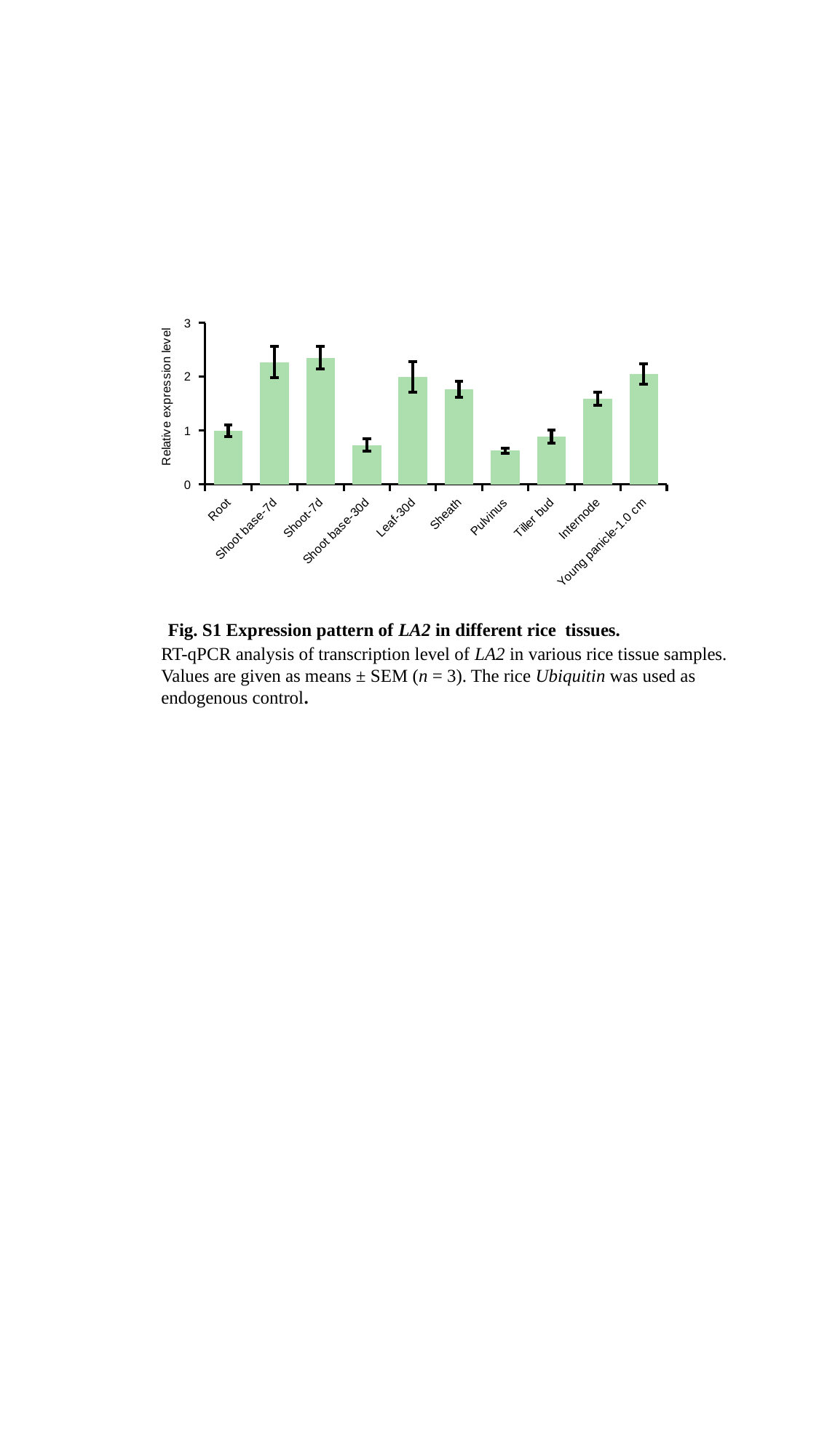

### Chart

| Category |  |
|---|---|
| Root | 1.0 |
| Shoot base-7d | 2.27128873022065 |
| Shoot-7d | 2.35268364487904 |
| Shoot base-30d | 0.733603452678449 |
| Leaf-30d | 1.99711960594085 |
| Sheath | 1.76798845224704 |
| Pulvinus | 0.62621464632027 |
| Tiller bud | 0.887471380396752 |
| Internode | 1.59319168544006 |
| Young panicle-1.0 cm | 2.05123030357111 |
 Fig. S1 Expression pattern of LA2 in different rice  tissues.
RT-qPCR analysis of transcription level of LA2 in various rice tissue samples. Values are given as means ± SEM (n = 3). The rice Ubiquitin was used as endogenous control.